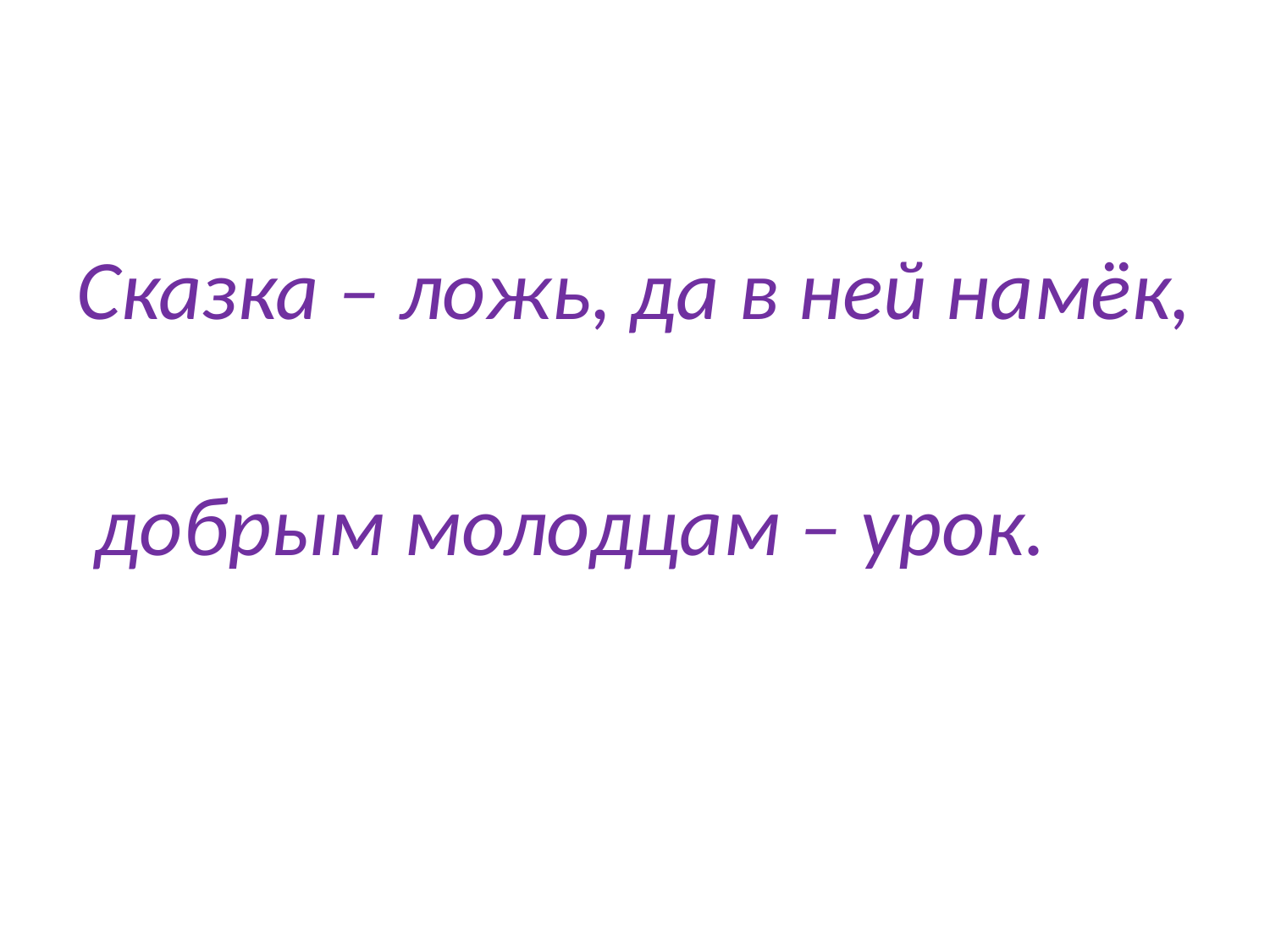

Сказка – ложь, да в ней намёк,

 добрым молодцам – урок.